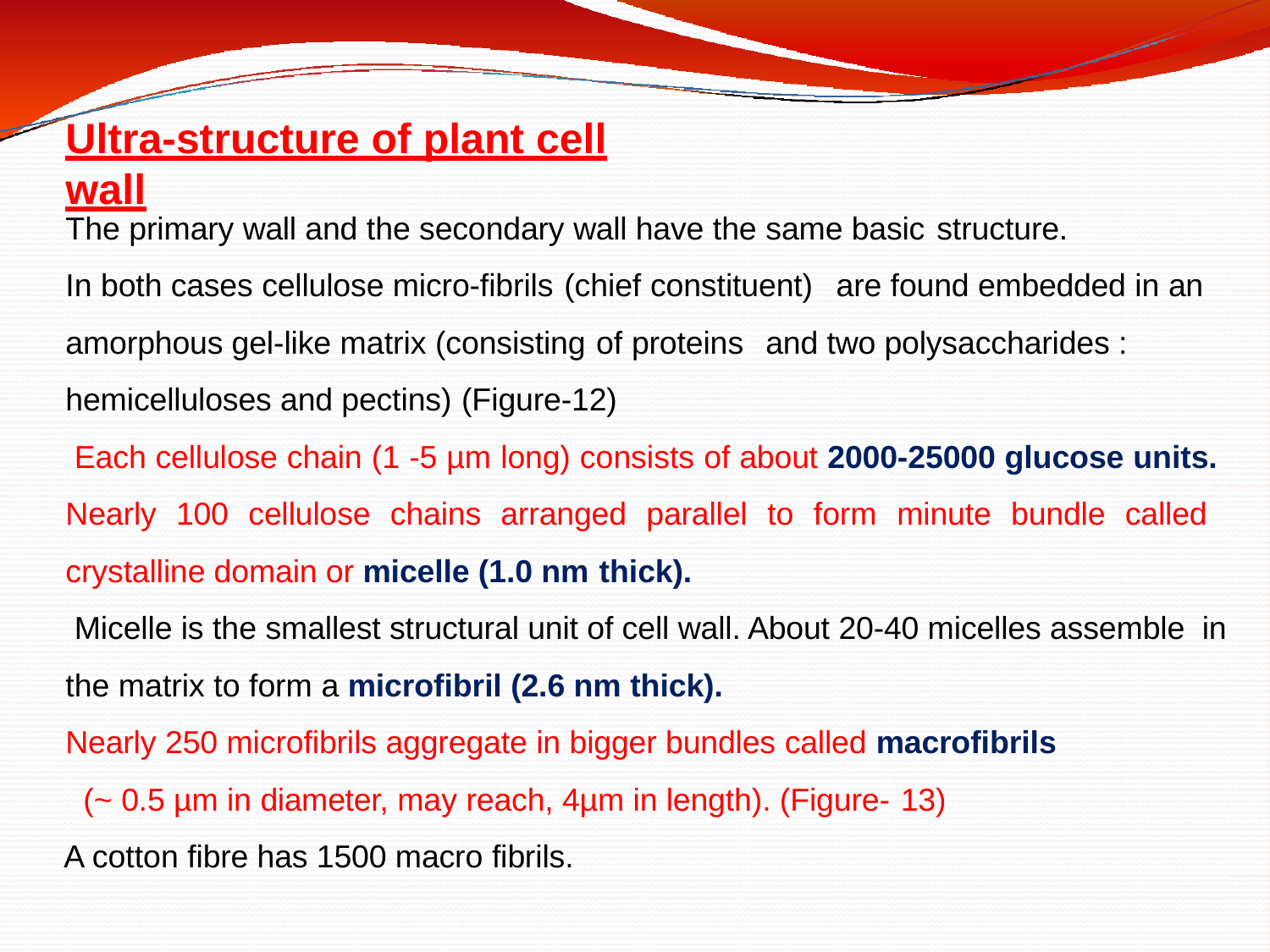

# Ultra-structure of plant cell wall
The primary wall and the secondary wall have the same basic structure.
In both cases cellulose micro-fibrils (chief constituent)	are found embedded in an
amorphous gel-like matrix (consisting of proteins	and two polysaccharides :  hemicelluloses and pectins) (Figure-12)
Each cellulose chain (1 -5 µm long) consists of about 2000-25000 glucose units.  Nearly 100 cellulose chains arranged parallel to form minute bundle called  crystalline domain or micelle (1.0 nm thick).
Micelle is the smallest structural unit of cell wall. About 20-40 micelles assemble  in the matrix to form a microfibril (2.6 nm thick).
Nearly 250 microfibrils aggregate in bigger bundles called macrofibrils  (~ 0.5 µm in diameter, may reach, 4µm in length). (Figure- 13)
A cotton fibre has 1500 macro fibrils.